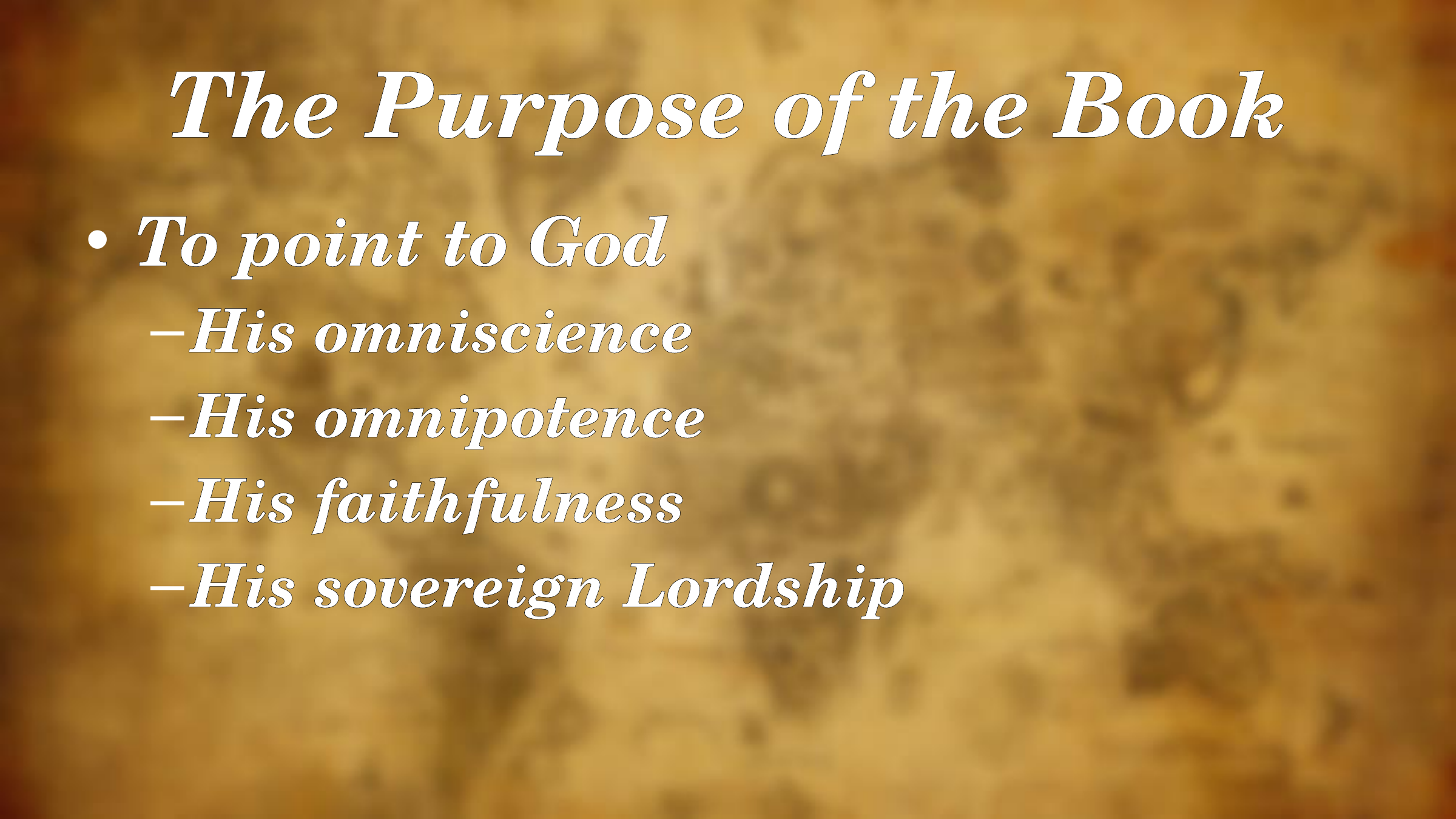

# The Purpose of the Book
To point to God
His omniscience
His omnipotence
His faithfulness
His sovereign Lordship